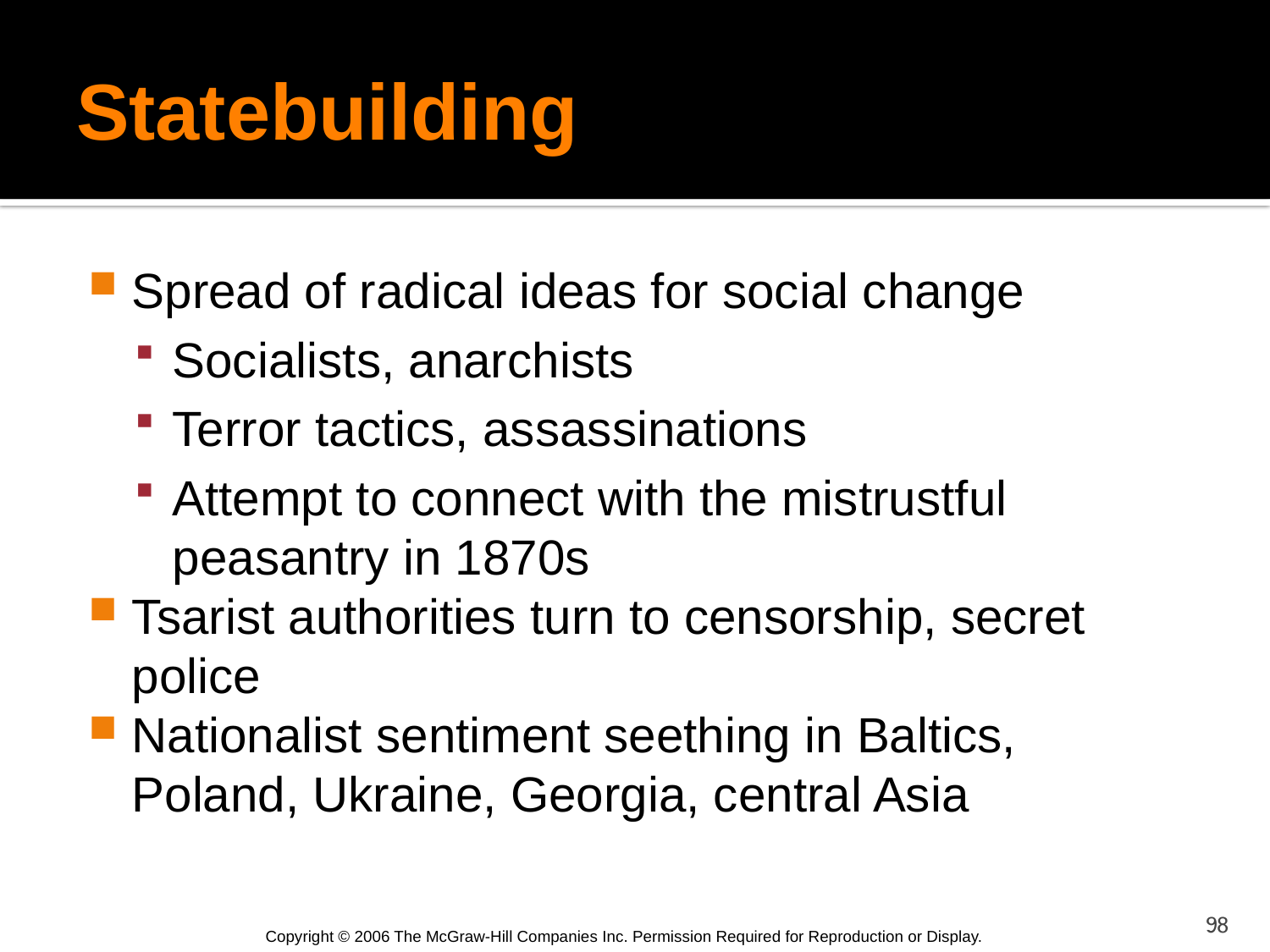

# Statebuilding
Spread of radical ideas for social change
Socialists, anarchists
Terror tactics, assassinations
Attempt to connect with the mistrustful peasantry in 1870s
Tsarist authorities turn to censorship, secret police
Nationalist sentiment seething in Baltics, Poland, Ukraine, Georgia, central Asia

98